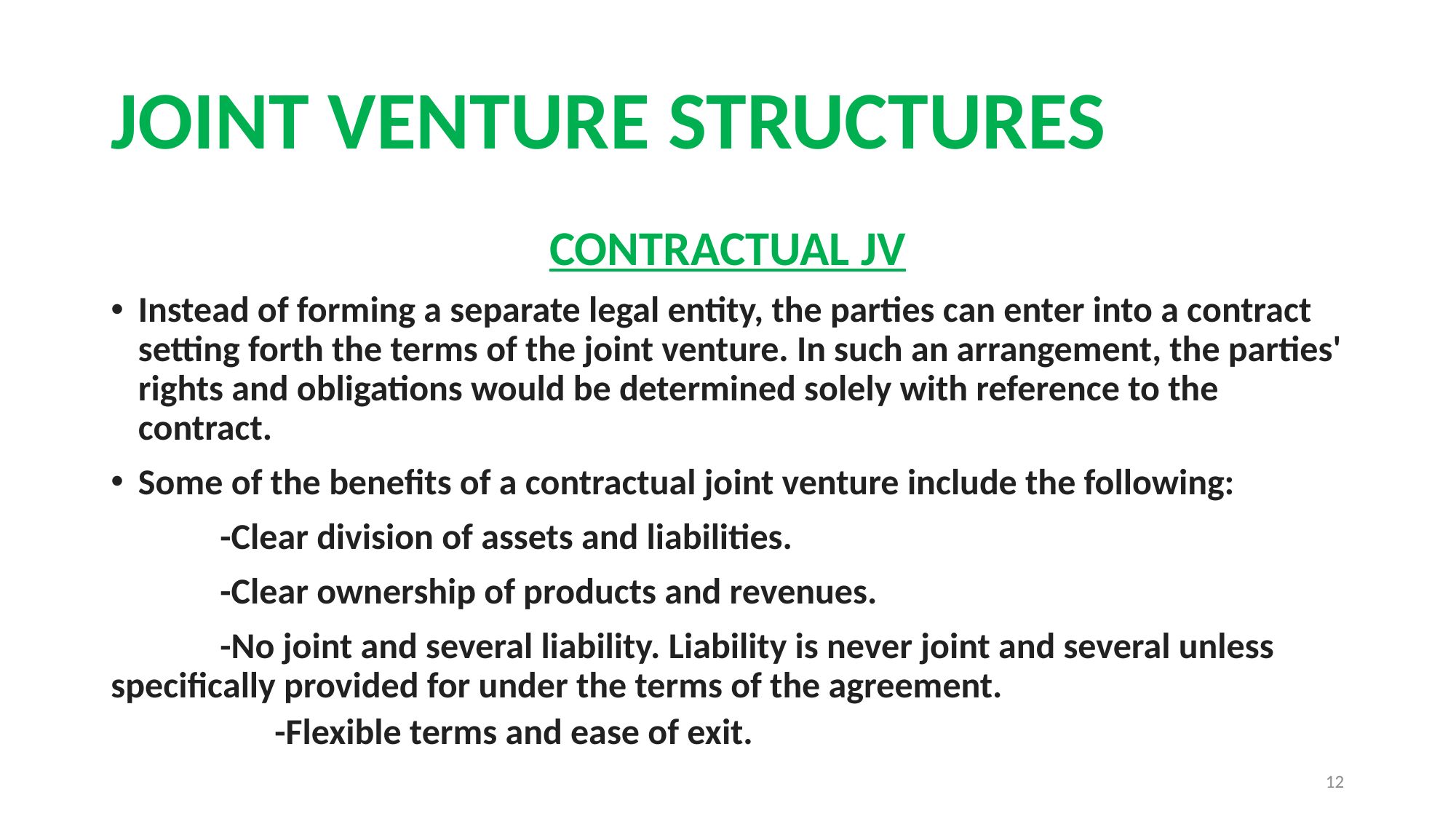

# JOINT VENTURE STRUCTURES
CONTRACTUAL JV
Instead of forming a separate legal entity, the parties can enter into a contract setting forth the terms of the joint venture. In such an arrangement, the parties' rights and obligations would be determined solely with reference to the contract.
Some of the benefits of a contractual joint venture include the following:
	-Clear division of assets and liabilities.
	-Clear ownership of products and revenues.
	-No joint and several liability. Liability is never joint and several unless 	specifically provided for under the terms of the agreement.
	-Flexible terms and ease of exit.
12